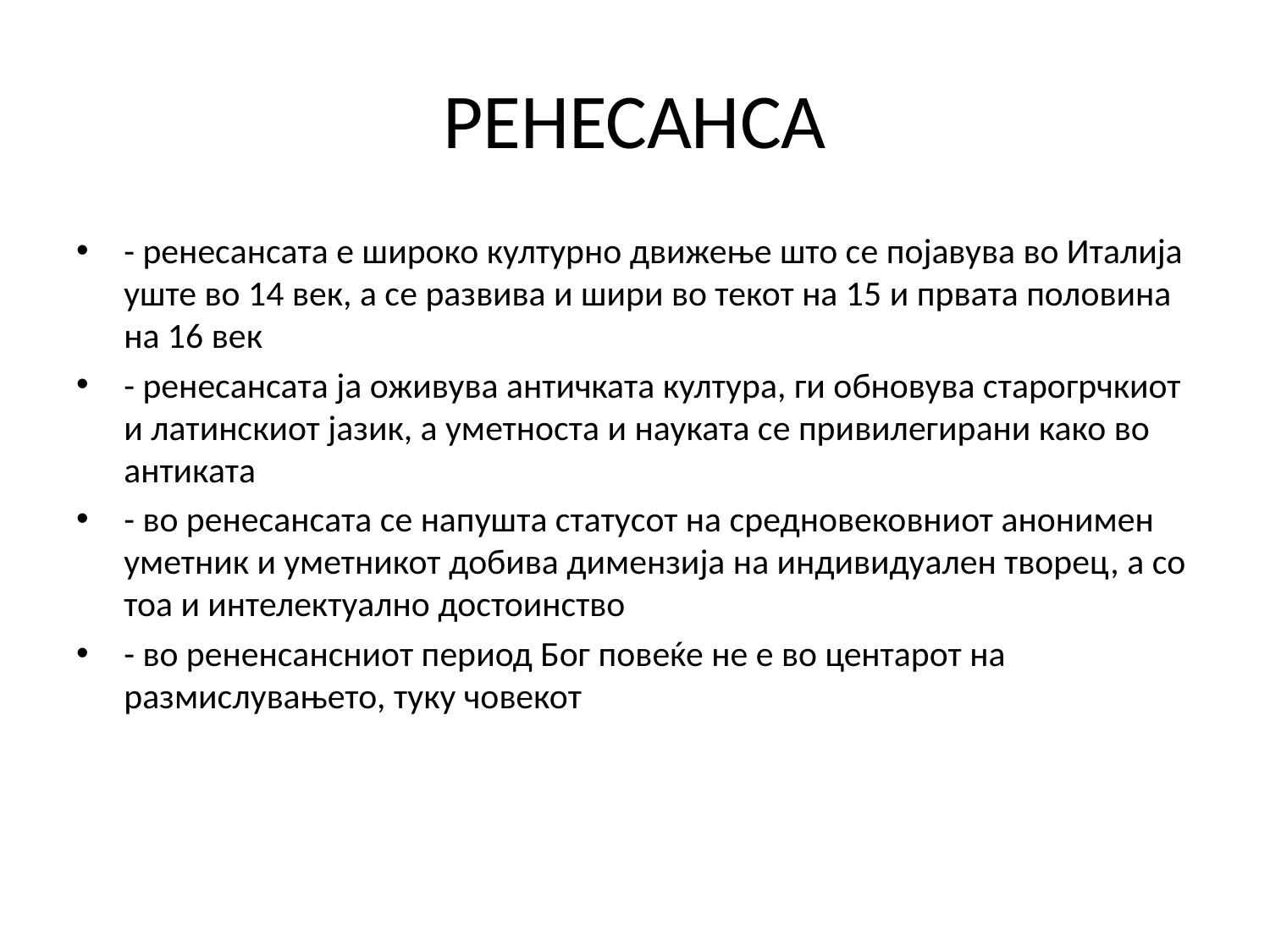

# РЕНЕСАНСА
- ренесансата е широко културно движење што се појавува во Италија уште во 14 век, а се развива и шири во текот на 15 и првата половина на 16 век
- ренесансата ја оживува античката култура, ги обновува старогрчкиот и латинскиот јазик, а уметноста и науката се привилегирани како во антиката
- во ренесансата се напушта статусот на средновековниот анонимен уметник и уметникот добива димензија на индивидуален творец, а со тоа и интелектуално достоинство
- во рененсансниот период Бог повеќе не е во центарот на размислувањето, туку човекот